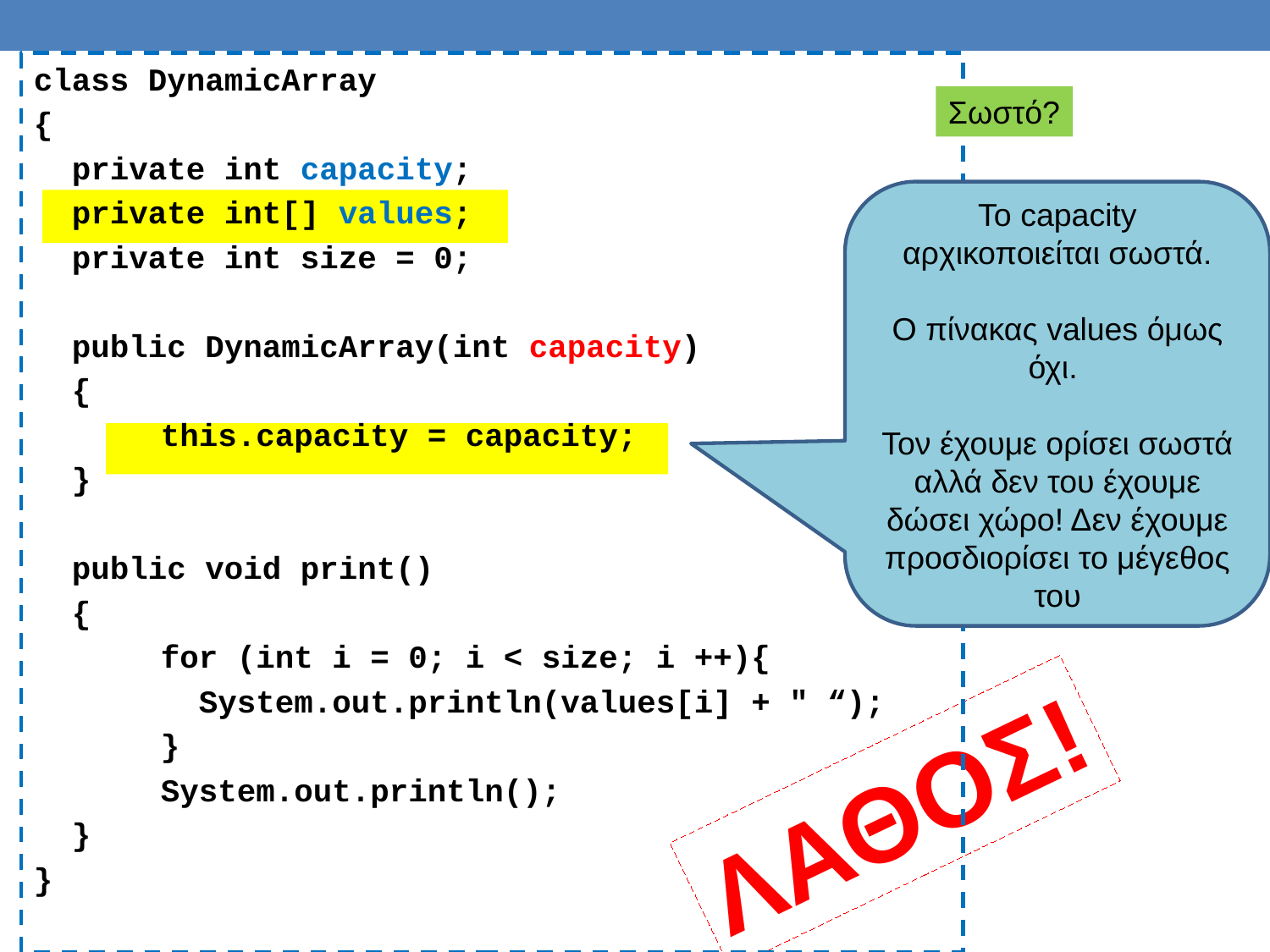

class DynamicArray
{
  private int capacity;
  private int[] values;
  private int size = 0;

  public DynamicArray(int capacity)
  {
	this.capacity = capacity;
  }

  public void print()
  {
	for (int i = 0; i < size; i ++){
	  System.out.println(values[i] + " “);
	}
	System.out.println();
  }
}

Σωστό?
Το capacity αρχικοποιείται σωστά.

Ο πίνακας values όμως όχι.

Τον έχουμε ορίσει σωστά αλλά δεν του έχουμε δώσει χώρο! Δεν έχουμε προσδιορίσει το μέγεθος του

ΛΑΘΟΣ!